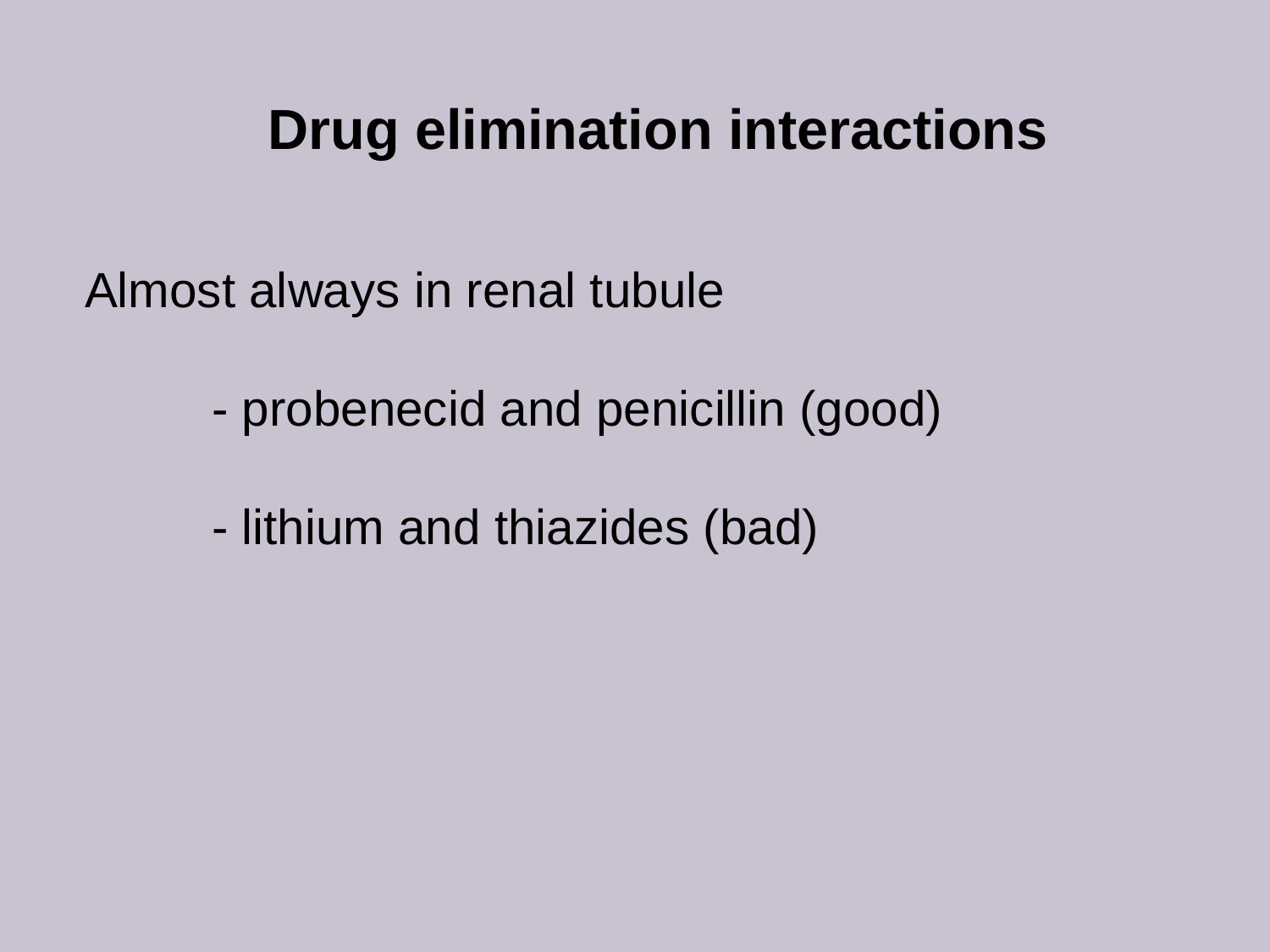

Drug elimination interactions
Almost always in renal tubule

	- probenecid and penicillin (good)

	- lithium and thiazides (bad)